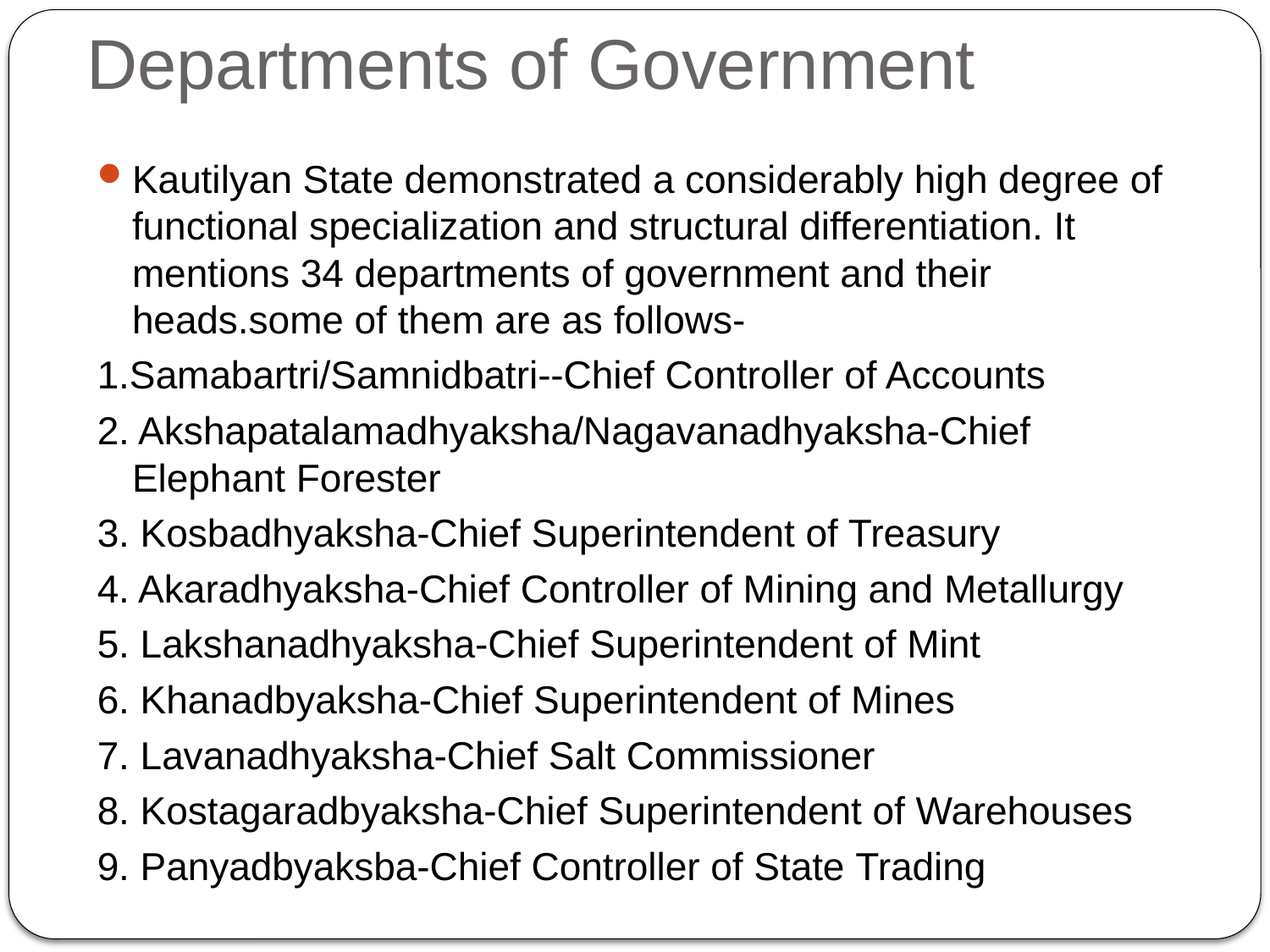

# Departments of Government
Kautilyan State demonstrated a considerably high degree of functional specialization and structural differentiation. It mentions 34 departments of government and their heads.some of them are as follows-
1.Samabartri/Samnidbatri--Chief Controller of Accounts
2. Akshapatalamadhyaksha/Nagavanadhyaksha-Chief Elephant Forester
3. Kosbadhyaksha-Chief Superintendent of Treasury
4. Akaradhyaksha-Chief Controller of Mining and Metallurgy
5. Lakshanadhyaksha-Chief Superintendent of Mint
6. Khanadbyaksha-Chief Superintendent of Mines
7. Lavanadhyaksha-Chief Salt Commissioner
8. Kostagaradbyaksha-Chief Superintendent of Warehouses
9. Panyadbyaksba-Chief Controller of State Trading